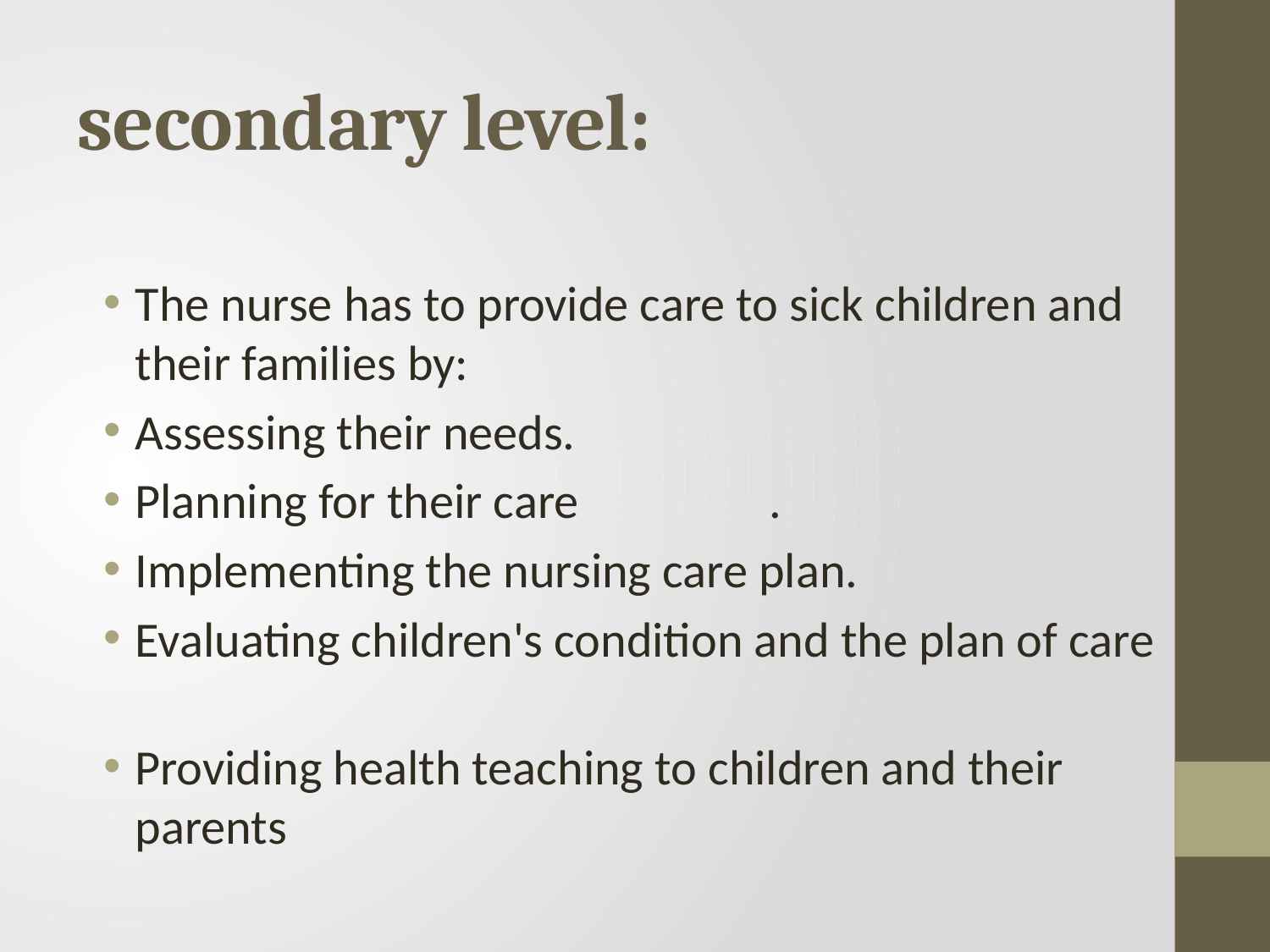

# secondary level:

The nurse has to provide care to sick children and their families by:
Assessing their needs.
Planning for their care                 .
Implementing the nursing care plan.
Evaluating children's condition and the plan of care
Providing health teaching to children and their parents